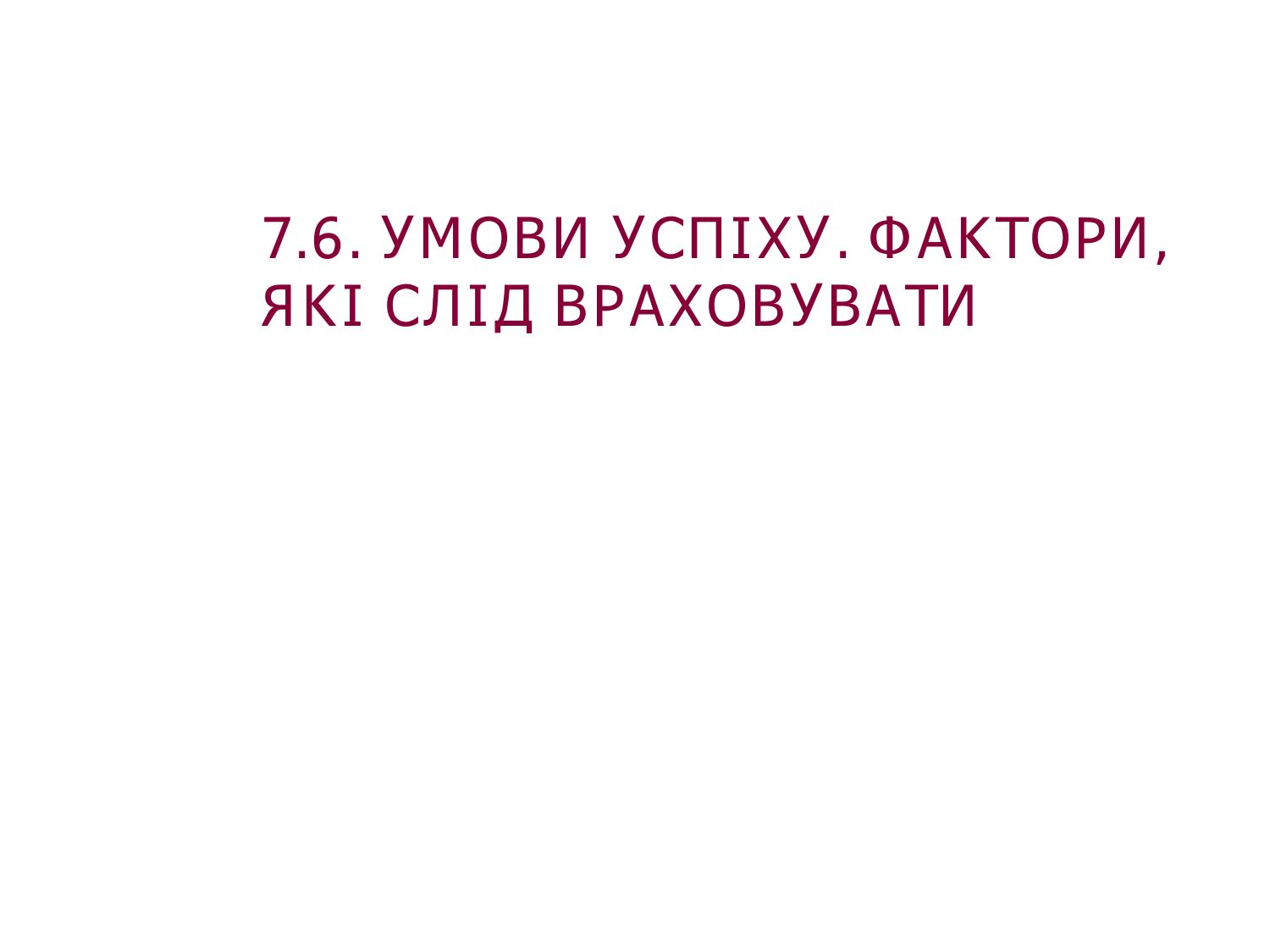

7.6. Умови успіху. Фактори, які слід враховувати